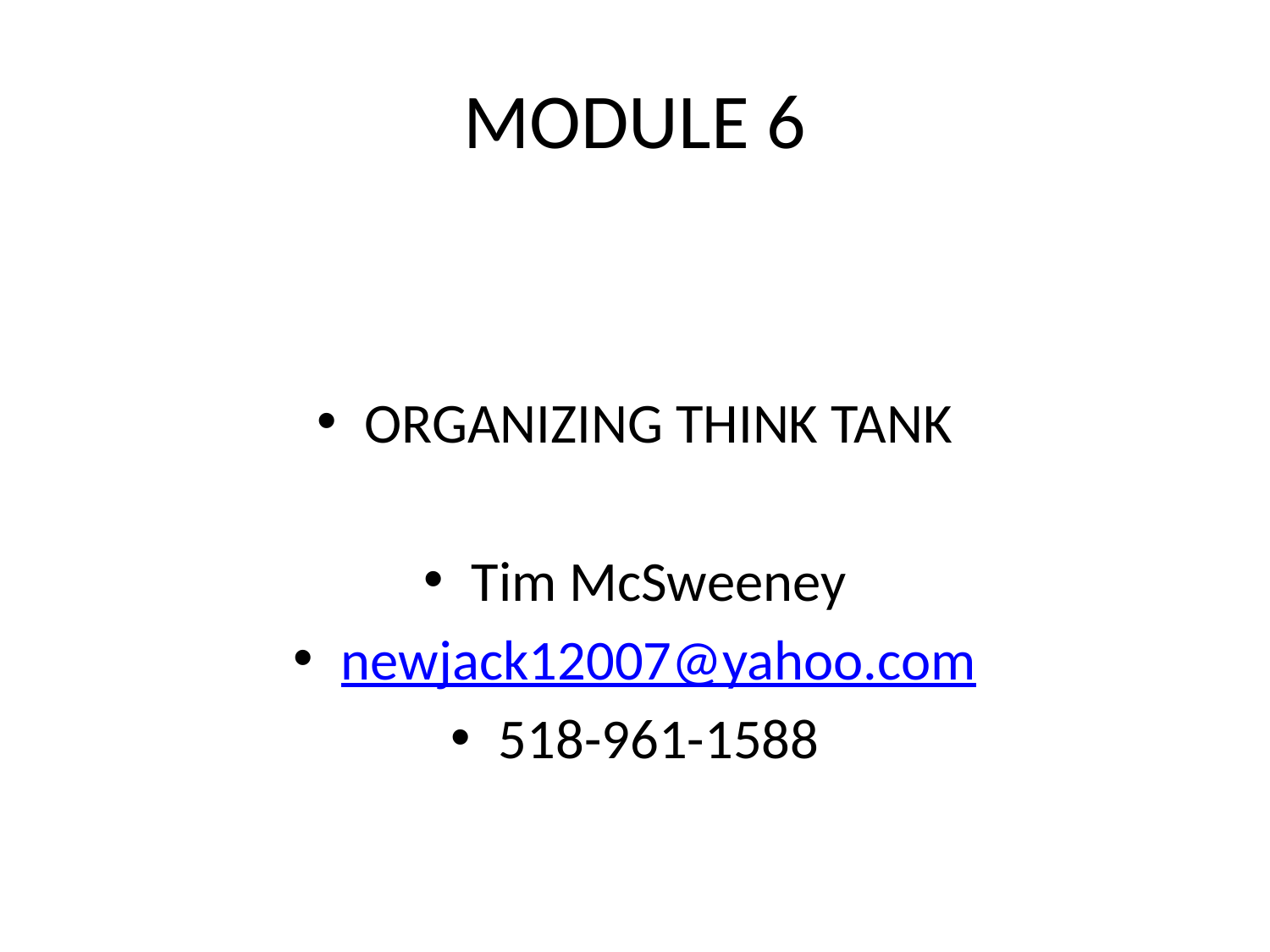

# MODULE 6

ORGANIZING THINK TANK

Tim McSweeney
newjack12007@yahoo.com
518-961-1588